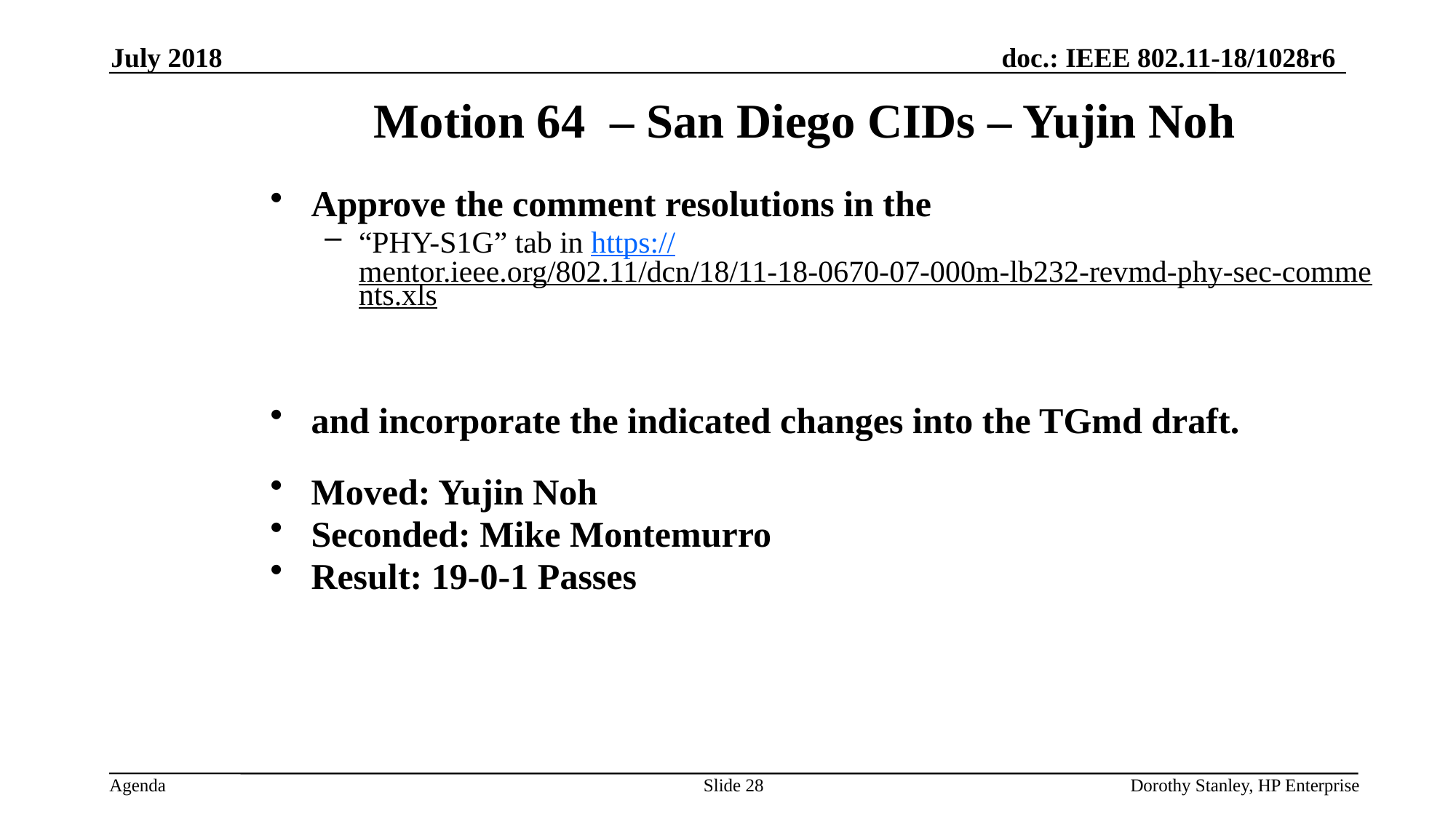

July 2018
Motion 64  – San Diego CIDs – Yujin Noh
Approve the comment resolutions in the
“PHY-S1G” tab in https://mentor.ieee.org/802.11/dcn/18/11-18-0670-07-000m-lb232-revmd-phy-sec-comments.xls

and incorporate the indicated changes into the TGmd draft.
Moved: Yujin Noh
Seconded: Mike Montemurro
Result: 19-0-1 Passes

Slide 28
Dorothy Stanley, HP Enterprise